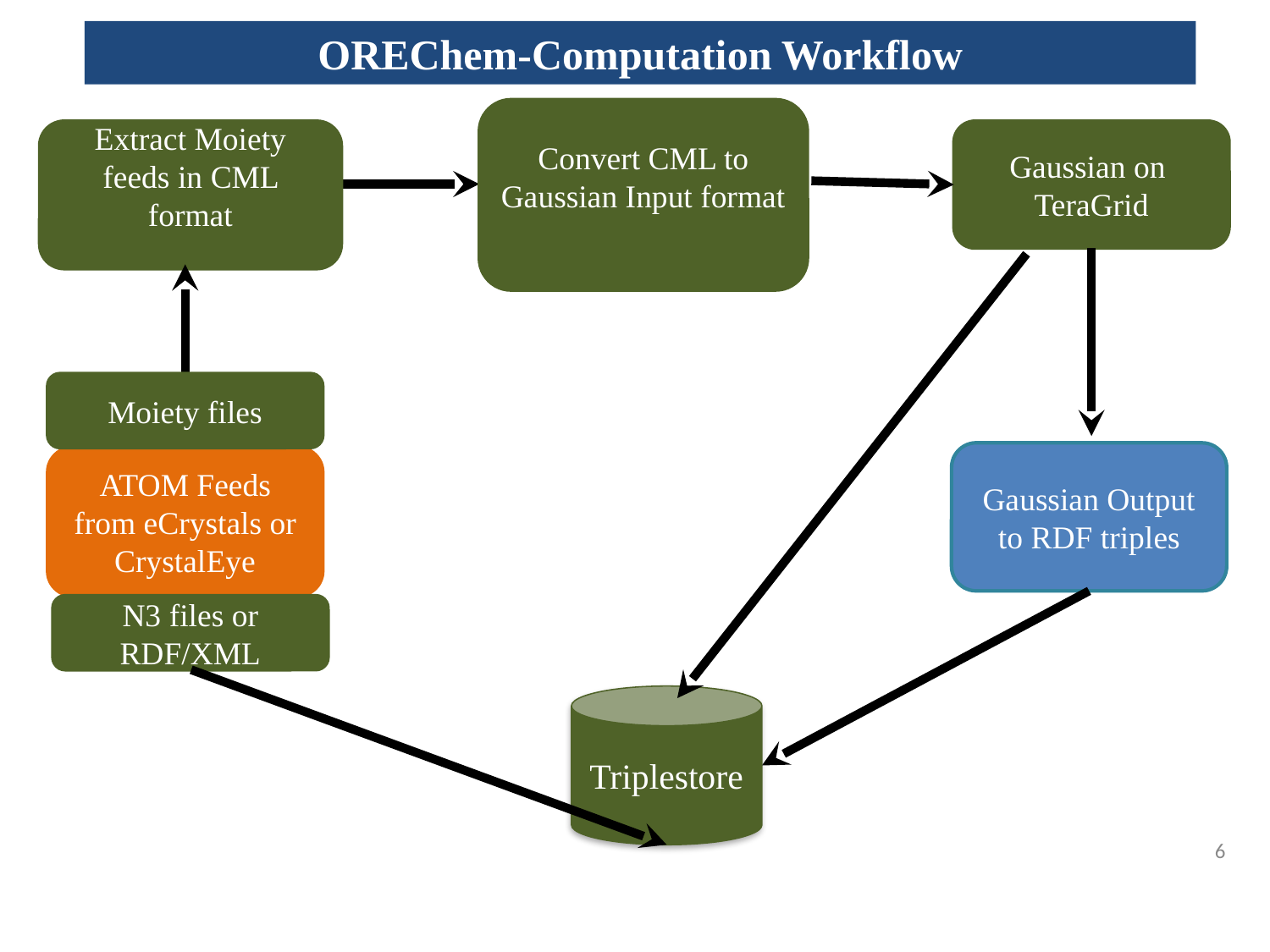

OREChem-Computation Workflow
Convert CML to Gaussian Input format

Extract Moiety feeds in CML format

Gaussian on
TeraGrid
Moiety files
Gaussian Output to RDF triples
ATOM Feeds from eCrystals or CrystalEye
N3 files or RDF/XML
Triplestore
6